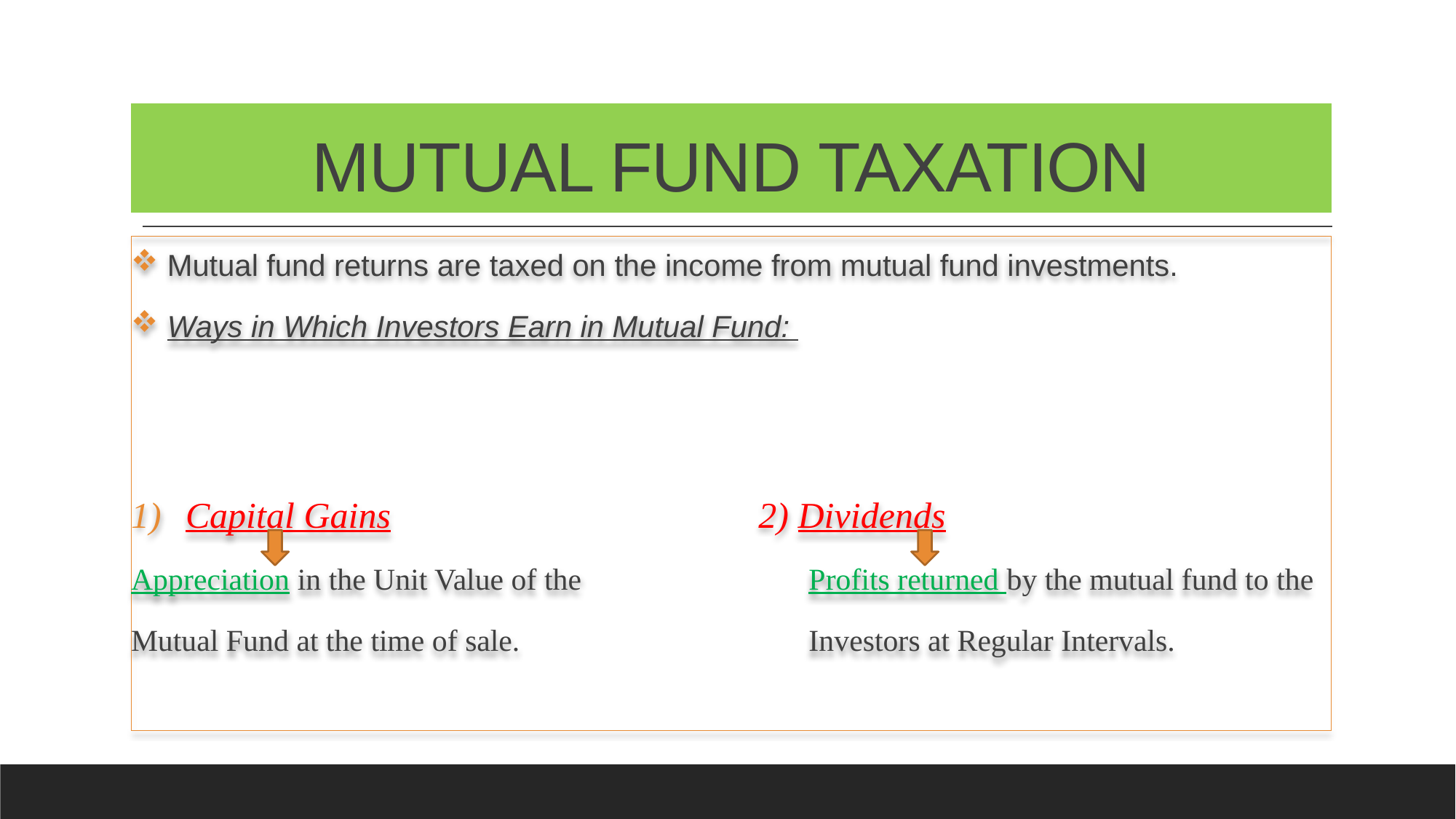

# MUTUAL FUND TAXATION
 Mutual fund returns are taxed on the income from mutual fund investments.
 Ways in Which Investors Earn in Mutual Fund:

Capital Gains				   2) Dividends
Appreciation in the Unit Value of the 		   Profits returned by the mutual fund to the
Mutual Fund at the time of sale.			   Investors at Regular Intervals.